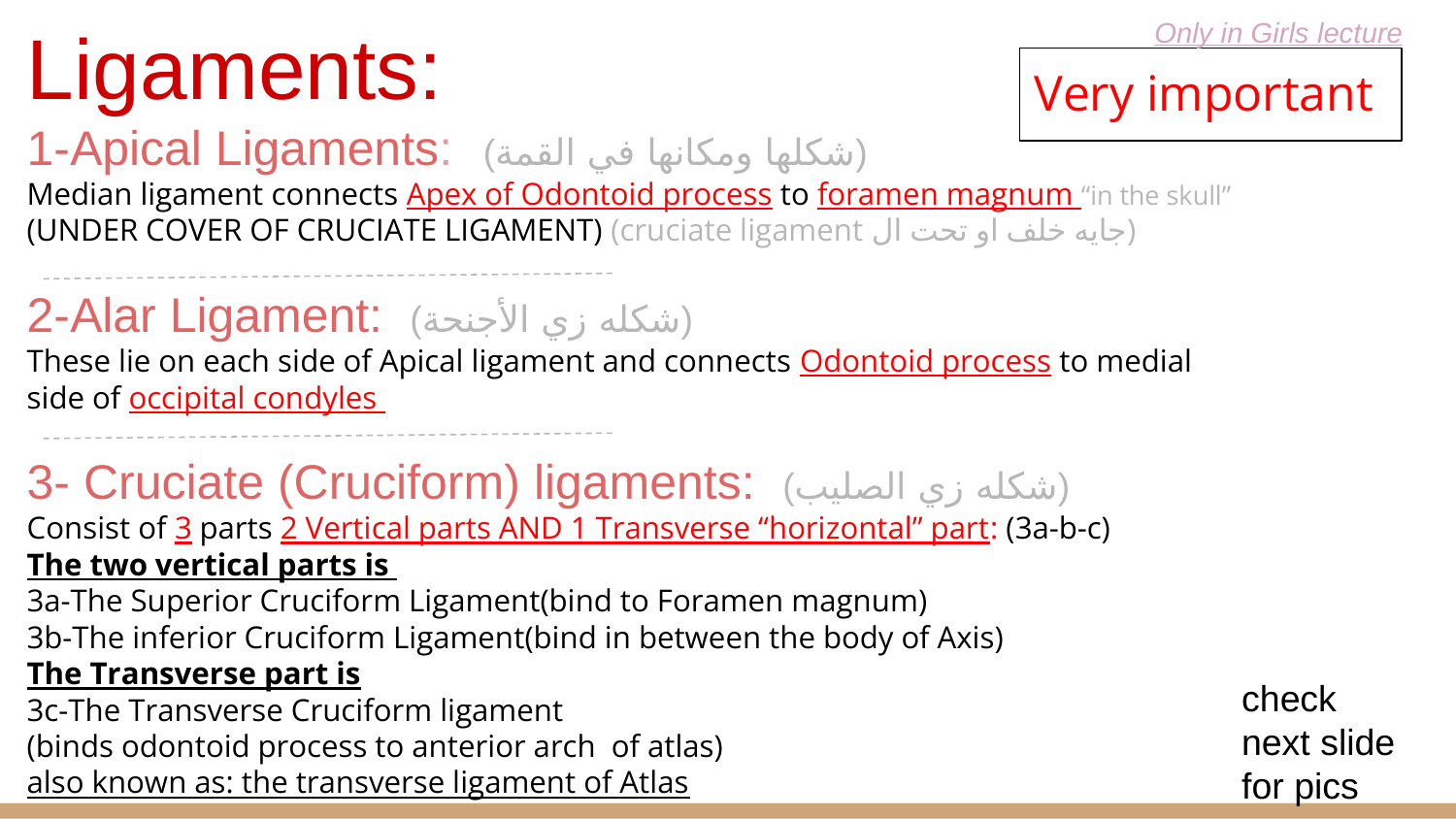

Ligaments:
1-Apical Ligaments:   (شكلها ومكانها في القمة)
Median ligament connects Apex of Odontoid process to foramen magnum “in the skull”
(UNDER COVER OF CRUCIATE LIGAMENT) (cruciate ligament جايه خلف او تحت ال)

2-Alar Ligament:  (شكله زي الأجنحة)
These lie on each side of Apical ligament and connects Odontoid process to medial side of occipital condyles

3- Cruciate (Cruciform) ligaments:  (شكله زي الصليب)
Consist of 3 parts 2 Vertical parts AND 1 Transverse “horizontal” part: (3a-b-c)
The two vertical parts is
3a-The Superior Cruciform Ligament(bind to Foramen magnum)
3b-The inferior Cruciform Ligament(bind in between the body of Axis)
The Transverse part is
3c-The Transverse Cruciform ligament
(binds odontoid process to anterior arch  of atlas)
also known as: the transverse ligament of Atlas
Only in Girls lecture
Very important
check next slide for pics